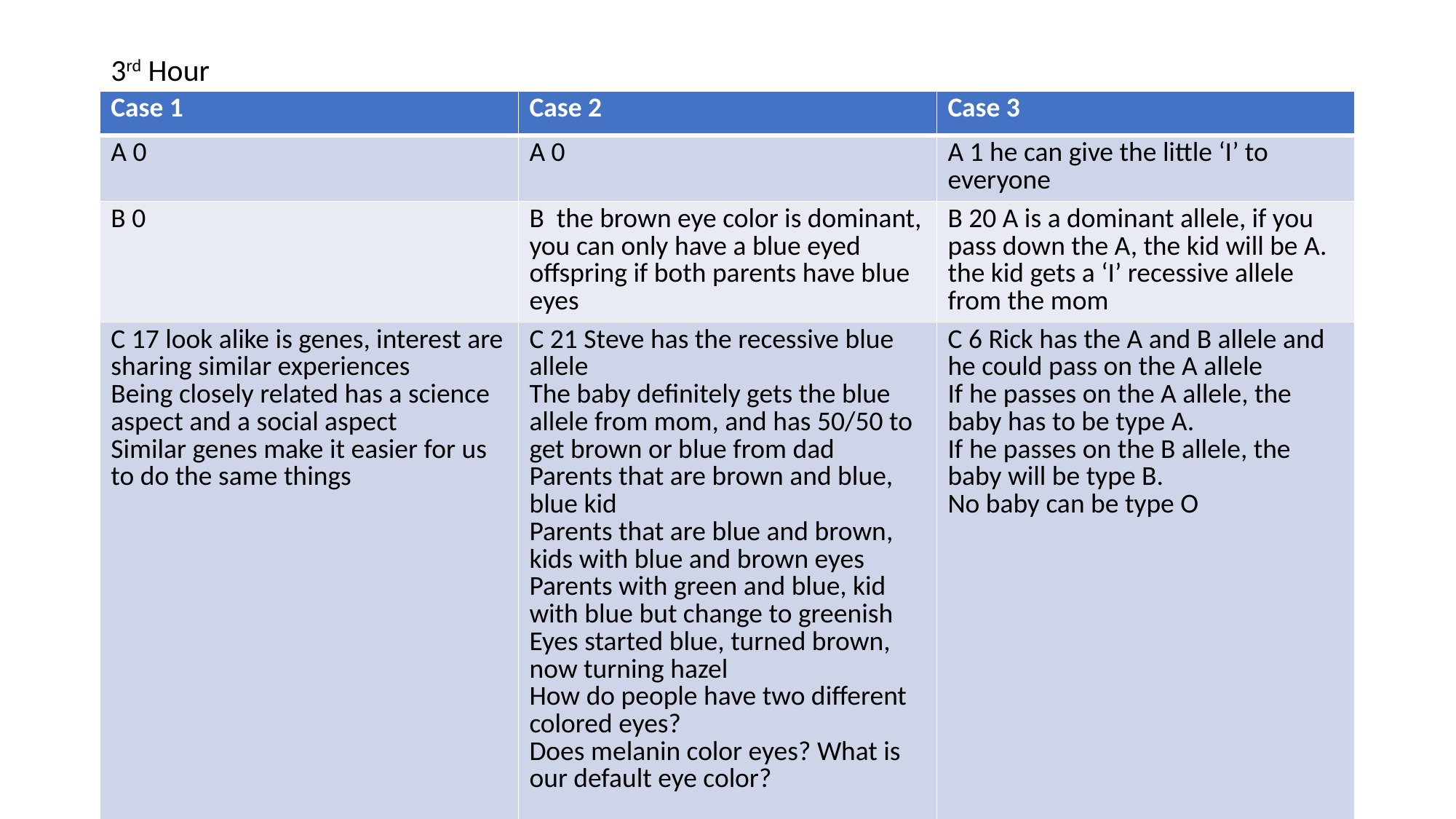

# 3rd Hour
| Case 1 | Case 2 | Case 3 |
| --- | --- | --- |
| A 0 | A 0 | A 1 he can give the little ‘I’ to everyone |
| B 0 | B the brown eye color is dominant, you can only have a blue eyed offspring if both parents have blue eyes | B 20 A is a dominant allele, if you pass down the A, the kid will be A. the kid gets a ‘I’ recessive allele from the mom |
| C 17 look alike is genes, interest are sharing similar experiences Being closely related has a science aspect and a social aspect Similar genes make it easier for us to do the same things | C 21 Steve has the recessive blue allele The baby definitely gets the blue allele from mom, and has 50/50 to get brown or blue from dad Parents that are brown and blue, blue kid Parents that are blue and brown, kids with blue and brown eyes Parents with green and blue, kid with blue but change to greenish Eyes started blue, turned brown, now turning hazel How do people have two different colored eyes? Does melanin color eyes? What is our default eye color? | C 6 Rick has the A and B allele and he could pass on the A allele If he passes on the A allele, the baby has to be type A. If he passes on the B allele, the baby will be type B. No baby can be type O |
| D 0 | D 0 | D 2 |
| E 2 Mark and his twin are nothing alike |  | Can blood type change? |